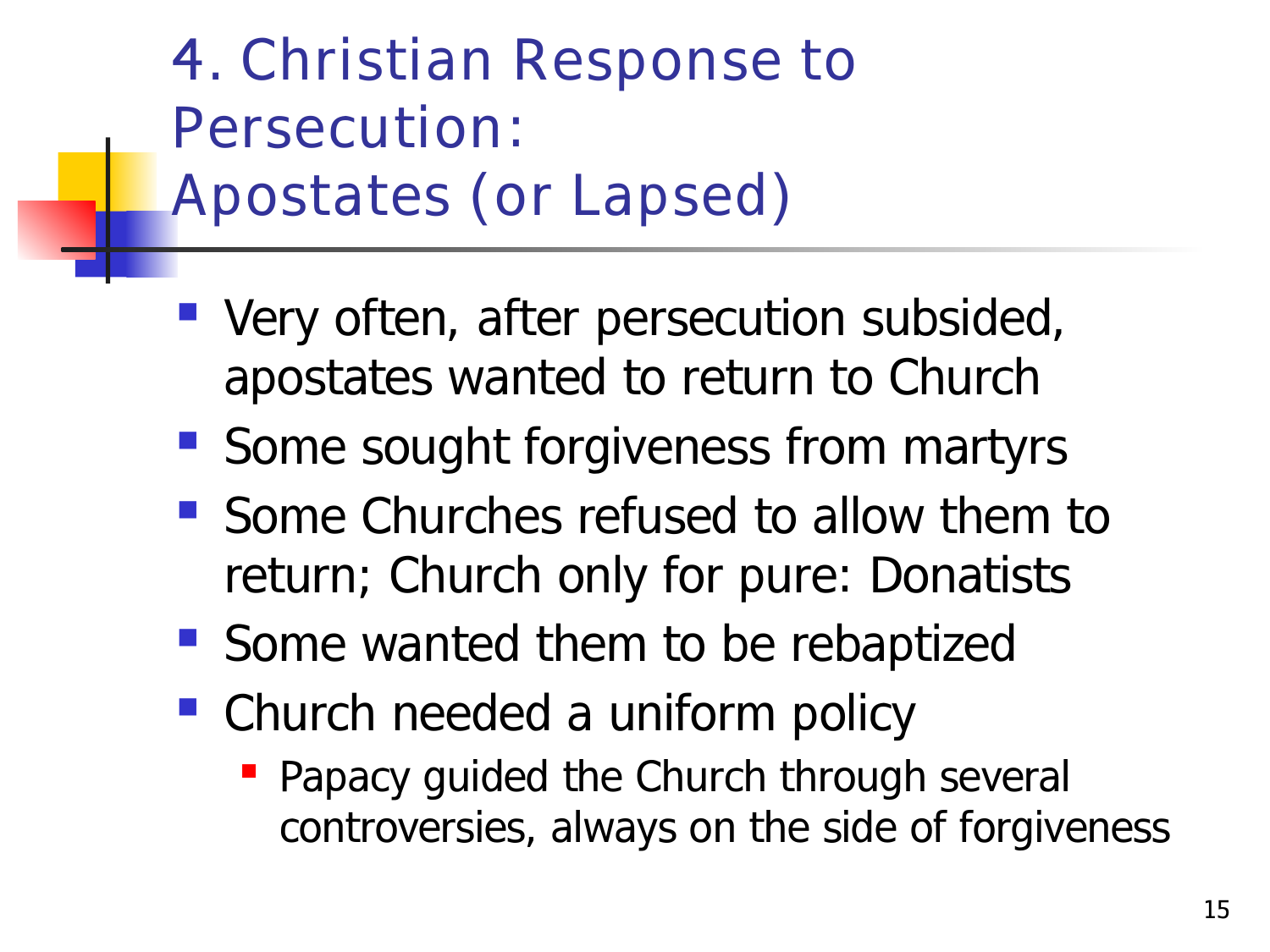

# 4. Christian Response to Persecution: Apostates (or Lapsed)
Very often, after persecution subsided, apostates wanted to return to Church
Some sought forgiveness from martyrs
Some Churches refused to allow them to return; Church only for pure: Donatists
Some wanted them to be rebaptized
Church needed a uniform policy
Papacy guided the Church through several controversies, always on the side of forgiveness
15